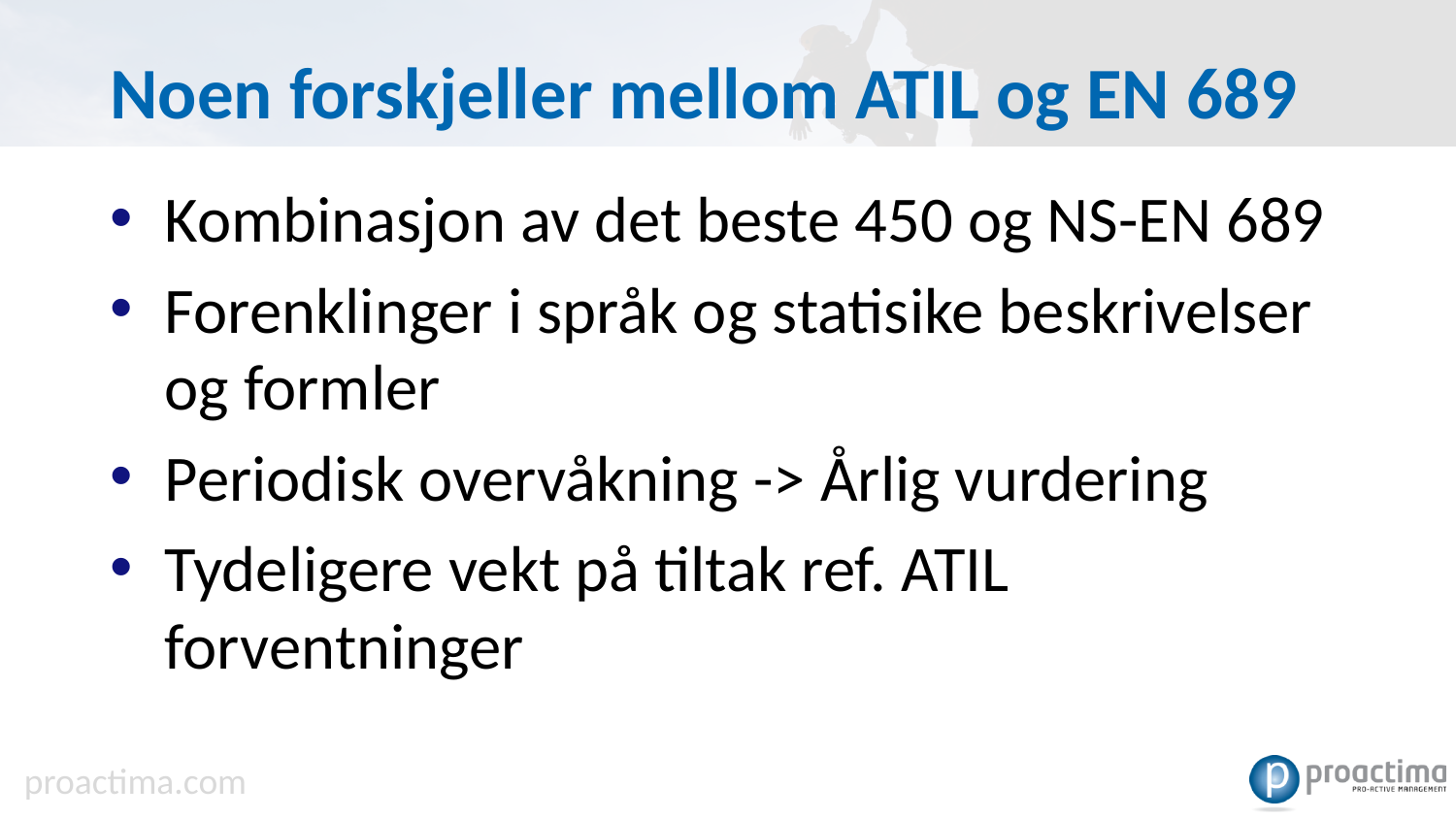

# Noen forskjeller mellom ATIL og EN 689
Kombinasjon av det beste 450 og NS-EN 689
Forenklinger i språk og statisike beskrivelser og formler
Periodisk overvåkning -> Årlig vurdering
Tydeligere vekt på tiltak ref. ATIL forventninger